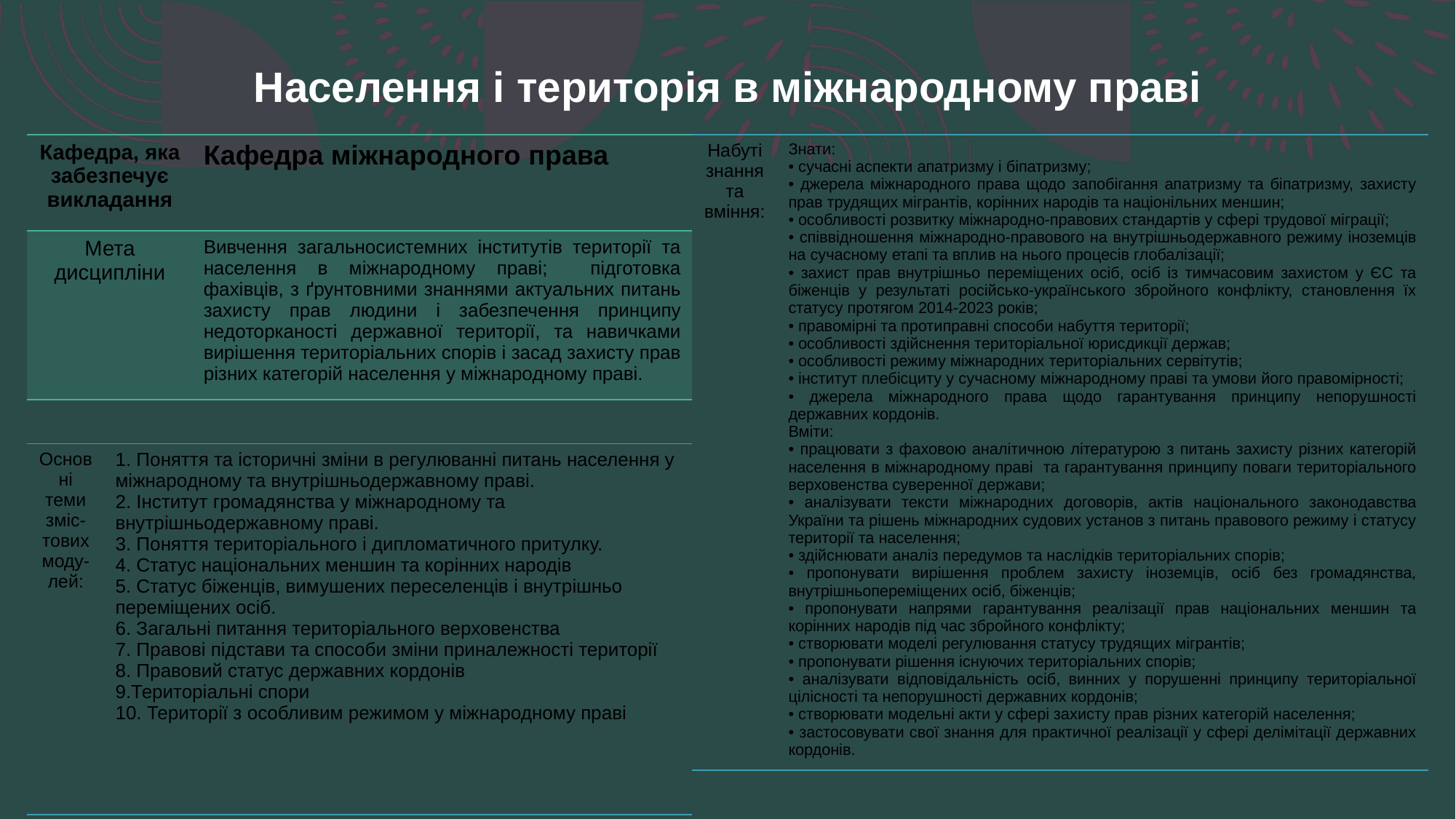

Населення і територія в міжнародному праві
| Кафедра, яка забезпечує викладання | Кафедра міжнародного права |
| --- | --- |
| Мета дисципліни | Вивчення загальносистемних інститутів території та населення в міжнародному праві; підготовка фахівців, з ґрунтовними знаннями актуальних питань захисту прав людини і забезпечення принципу недоторканості державної території, та навичками вирішення територіальних спорів і засад захисту прав різних категорій населення у міжнародному праві. |
| Набуті знання та вміння: | Знати: • сучасні аспекти апатризму і біпатризму; • джерела міжнародного права щодо запобігання апатризму та біпатризму, захисту прав трудящих мігрантів, корінних народів та націонільних меншин; • особливості розвитку міжнародно-правових стандартів у сфері трудової міграції; • співвідношення міжнародно-правового на внутрішньодержавного режиму іноземців на сучасному етапі та вплив на нього процесів глобалізації; • захист прав внутрішньо переміщених осіб, осіб із тимчасовим захистом у ЄС та біженців у результаті російсько-українського збройного конфлікту, становлення їх статусу протягом 2014-2023 років; • правомірні та протиправні способи набуття території; • особливості здійснення територіальної юрисдикції держав; • особливості режиму міжнародних територіальних сервітутів; • інститут плебісциту у сучасному міжнародному праві та умови його правомірності; • джерела міжнародного права щодо гарантування принципу непорушності державних кордонів. Вміти: • працювати з фаховою аналітичною літературою з питань захисту різних категорій населення в міжнародному праві та гарантування принципу поваги територіального верховенства суверенної держави; • аналізувати тексти міжнародних договорів, актів національного законодавства України та рішень міжнародних судових установ з питань правового режиму і статусу території та населення; • здійснювати аналіз передумов та наслідків територіальних спорів; • пропонувати вирішення проблем захисту іноземців, осіб без громадянства, внутрішньопереміщених осіб, біженців; • пропонувати напрями гарантування реалізації прав національних меншин та корінних народів під час збройного конфлікту; • створювати моделі регулювання статусу трудящих мігрантів; • пропонувати рішення існуючих територіальних спорів; • аналізувати відповідальність осіб, винних у порушенні принципу територіальної цілісності та непорушності державних кордонів; • створювати модельні акти у сфері захисту прав різних категорій населення; • застосовувати свої знання для практичної реалізації у сфері делімітації державних кордонів. |
| --- | --- |
| Основні теми зміс-тових моду-лей: | 1. Поняття та історичні зміни в регулюванні питань населення у міжнародному та внутрішньодержавному праві. 2. Інститут громадянства у міжнародному та внутрішньодержавному праві. 3. Поняття територіального і дипломатичного притулку. 4. Статус національних меншин та корінних народів 5. Статус біженців, вимушених переселенців і внутрішньо переміщених осіб. 6. Загальні питання територіального верховенства 7. Правові підстави та способи зміни приналежності території 8. Правовий статус державних кордонів 9.Територіальні спори 10. Території з особливим режимом у міжнародному праві |
| --- | --- |